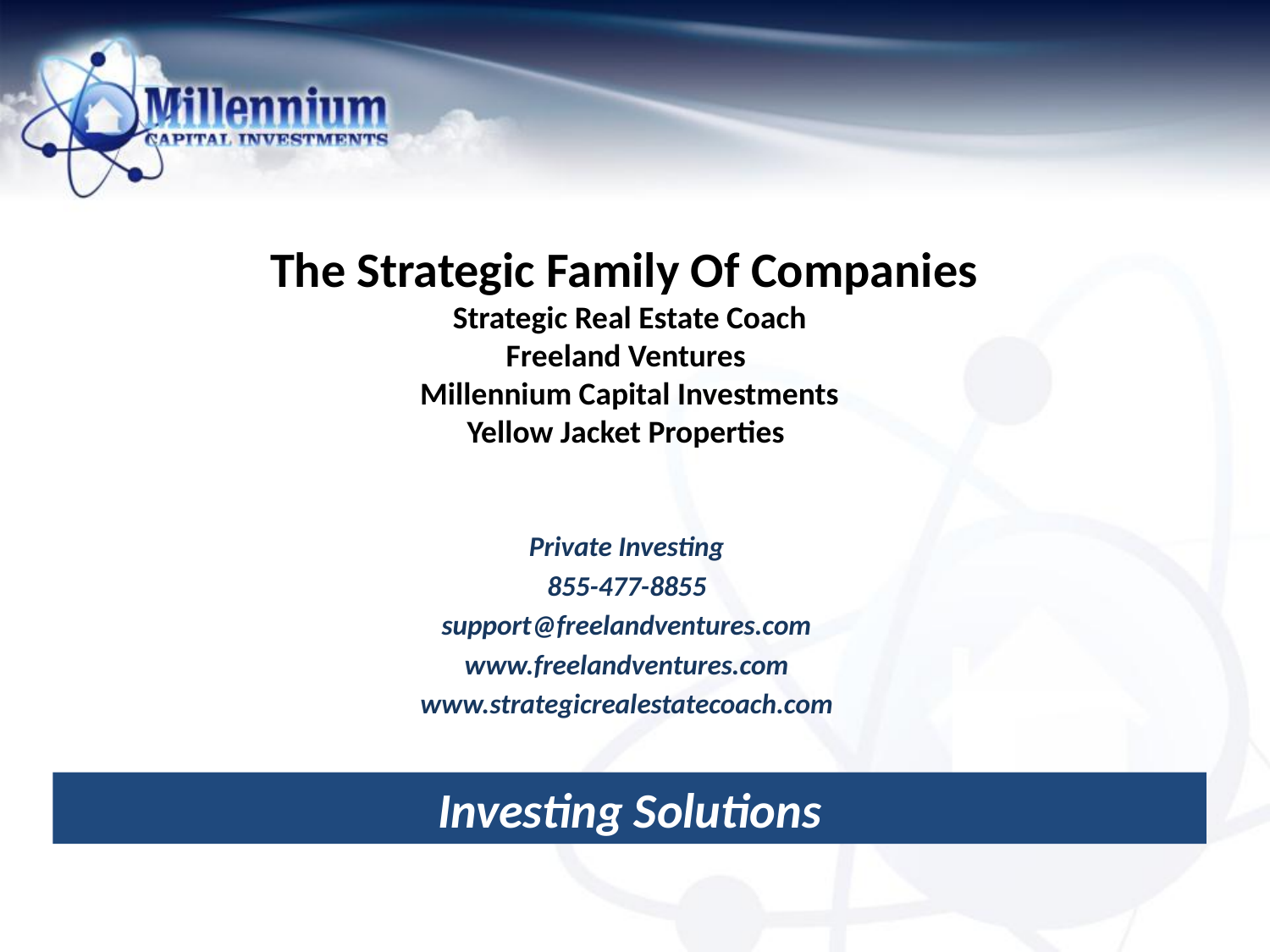

# The Strategic Family Of Companies Strategic Real Estate Coach Freeland Ventures Millennium Capital Investments Yellow Jacket Properties
Private Investing
855-477-8855
support@freelandventures.com
www.freelandventures.com
www.strategicrealestatecoach.com
Investing Solutions